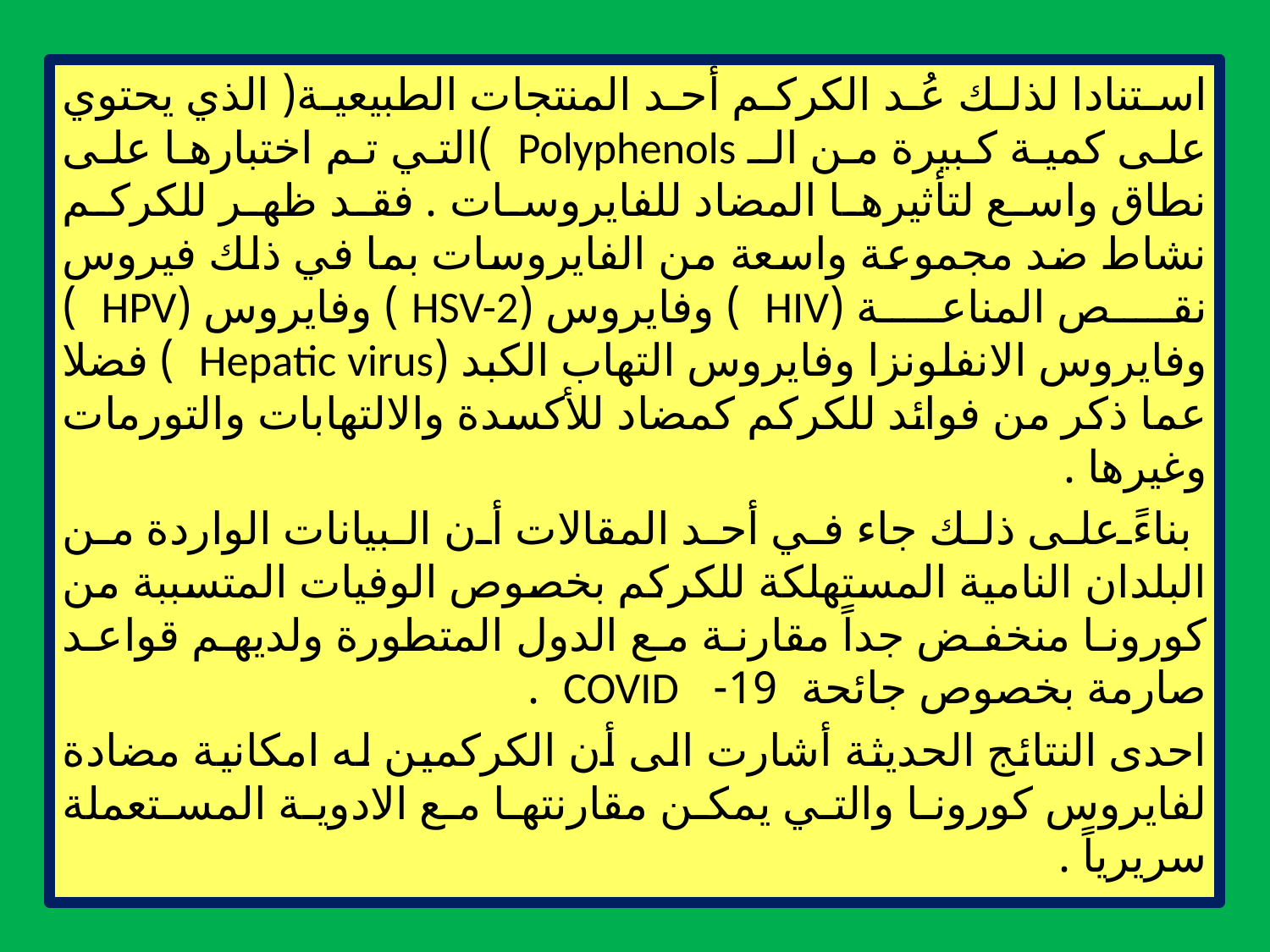

#
استنادا لذلك عُد الكركم أحد المنتجات الطبيعية( الذي يحتوي على كمية كبيرة من الـ Polyphenols  )التي تم اختبارها على نطاق واسع لتأثيرها المضاد للفايروسات . فقد ظهر للكركم نشاط ضد مجموعة واسعة من الفايروسات بما في ذلك فيروس نقص المناعة (HIV  ) وفايروس (HSV-2 ) وفايروس (HPV  ) وفايروس الانفلونزا وفايروس التهاب الكبد (Hepatic virus  ) فضلا عما ذكر من فوائد للكركم كمضاد للأكسدة والالتهابات والتورمات وغيرها .
بناءً على ذلك جاء في أحد المقالات أن البيانات الواردة من البلدان النامية المستهلكة للكركم بخصوص الوفيات المتسببة من كورونا منخفض جداً مقارنة مع الدول المتطورة ولديهم قواعد صارمة بخصوص جائحة  19-   COVID  .
احدى النتائج الحديثة أشارت الى أن الكركمين له امكانية مضادة لفايروس كورونا والتي يمكن مقارنتها مع الادوية المستعملة سريرياً .